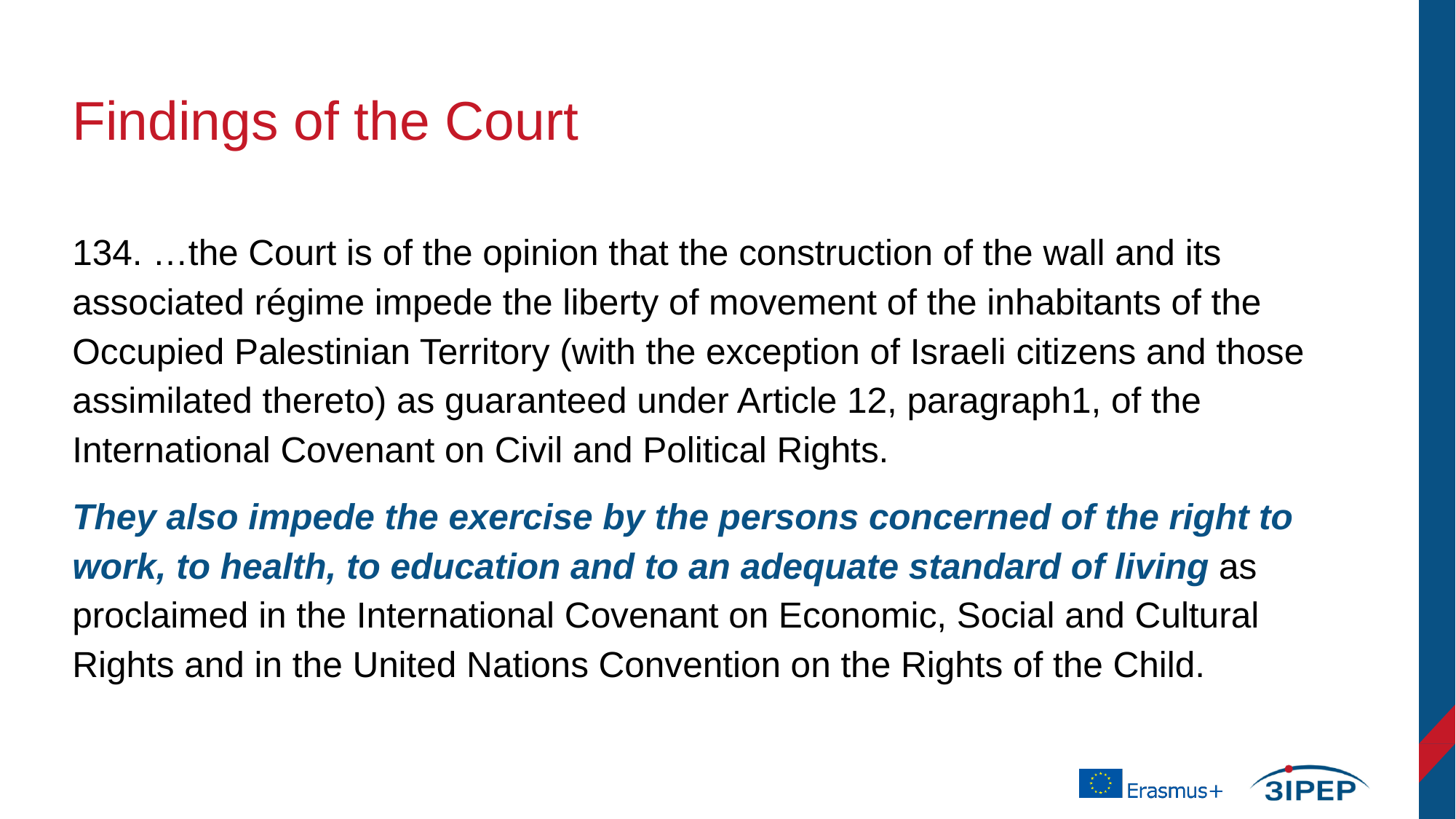

# Findings of the Court
134. …the Court is of the opinion that the construction of the wall and its associated régime impede the liberty of movement of the inhabitants of the Occupied Palestinian Territory (with the exception of Israeli citizens and those assimilated thereto) as guaranteed under Article 12, paragraph1, of the International Covenant on Civil and Political Rights.
They also impede the exercise by the persons concerned of the right to work, to health, to education and to an adequate standard of living as proclaimed in the International Covenant on Economic, Social and Cultural Rights and in the United Nations Convention on the Rights of the Child.